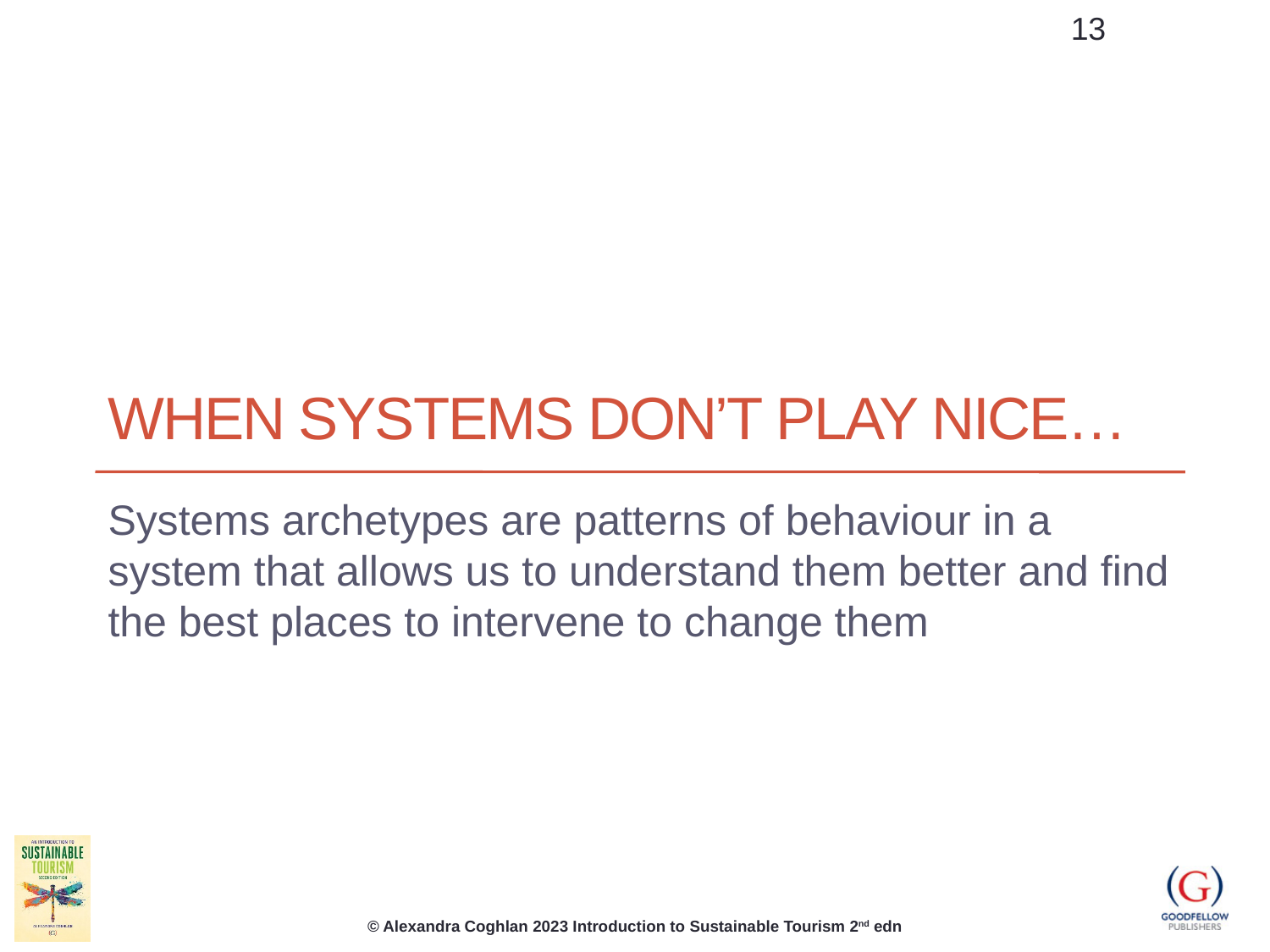

13
# When systems don’t play nice…
Systems archetypes are patterns of behaviour in a system that allows us to understand them better and find the best places to intervene to change them